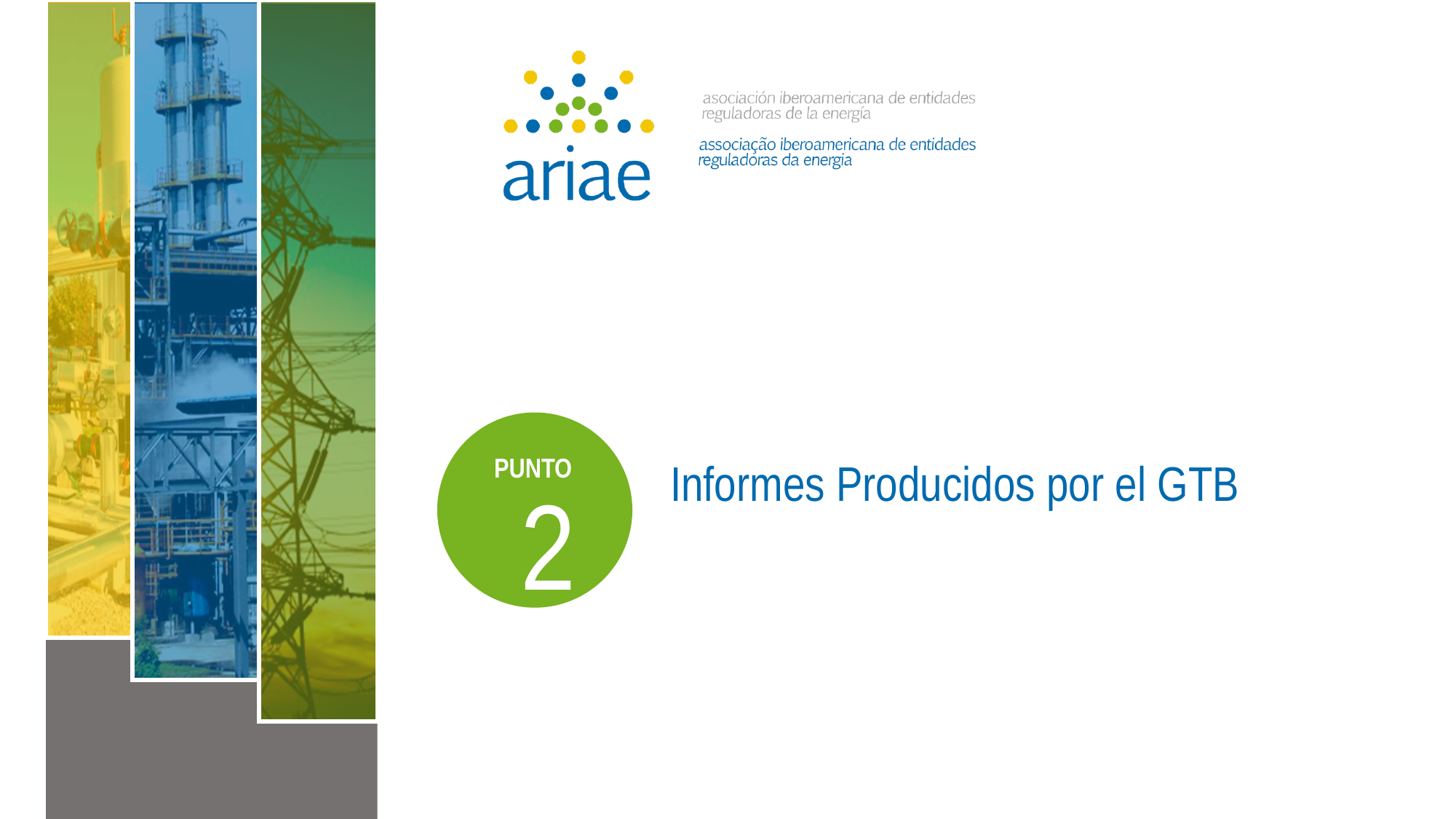

PUNTO
Informes Producidos por el GTB
2